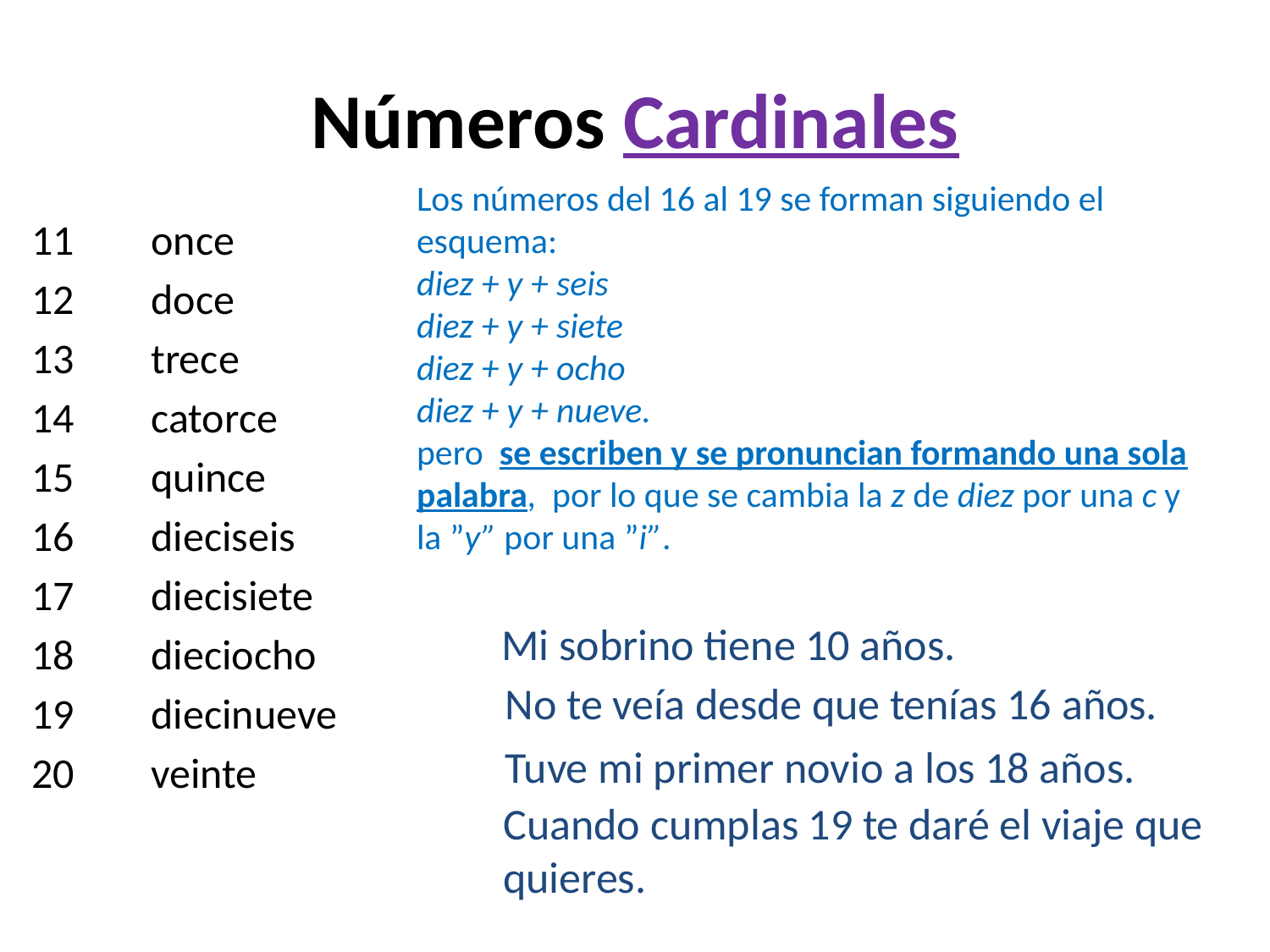

# Números Cardinales
Los números del 16 al 19 se forman siguiendo el esquema:
diez + y + seis
diez + y + siete
diez + y + ocho
diez + y + nueve.
pero  se escriben y se pronuncian formando una sola palabra,  por lo que se cambia la z de diez por una c y la ”y” por una ”i”.
once
doce
trece
catorce
quince
dieciseis
diecisiete
dieciocho
diecinueve
veinte
11
12
13
14
15
16
17
18
19
20
Mi sobrino tiene 10 años.
No te veía desde que tenías 16 años.
Tuve mi primer novio a los 18 años.
Cuando cumplas 19 te daré el viaje que quieres.